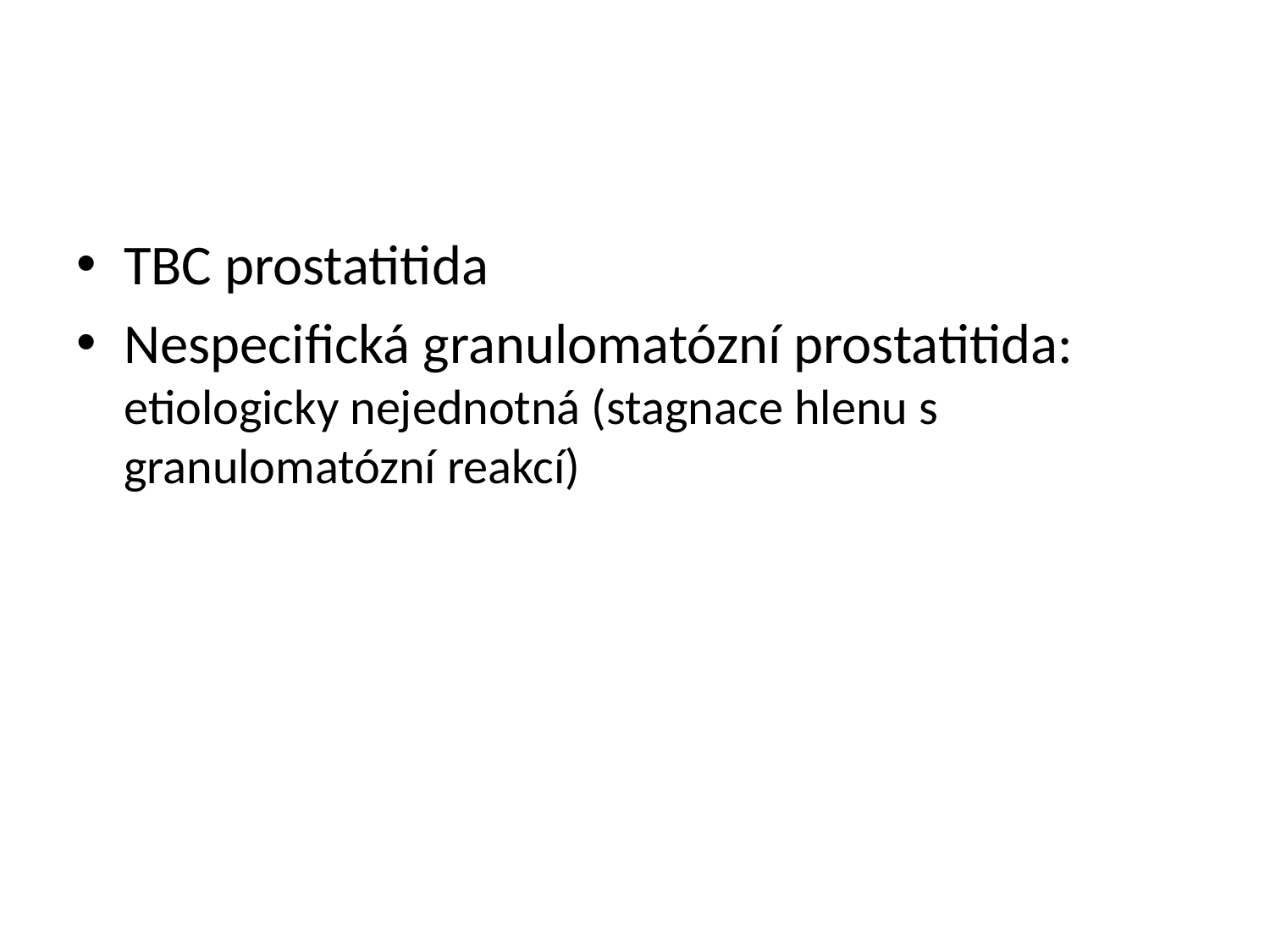

#
TBC prostatitida
Nespecifická granulomatózní prostatitida: etiologicky nejednotná (stagnace hlenu s granulomatózní reakcí)